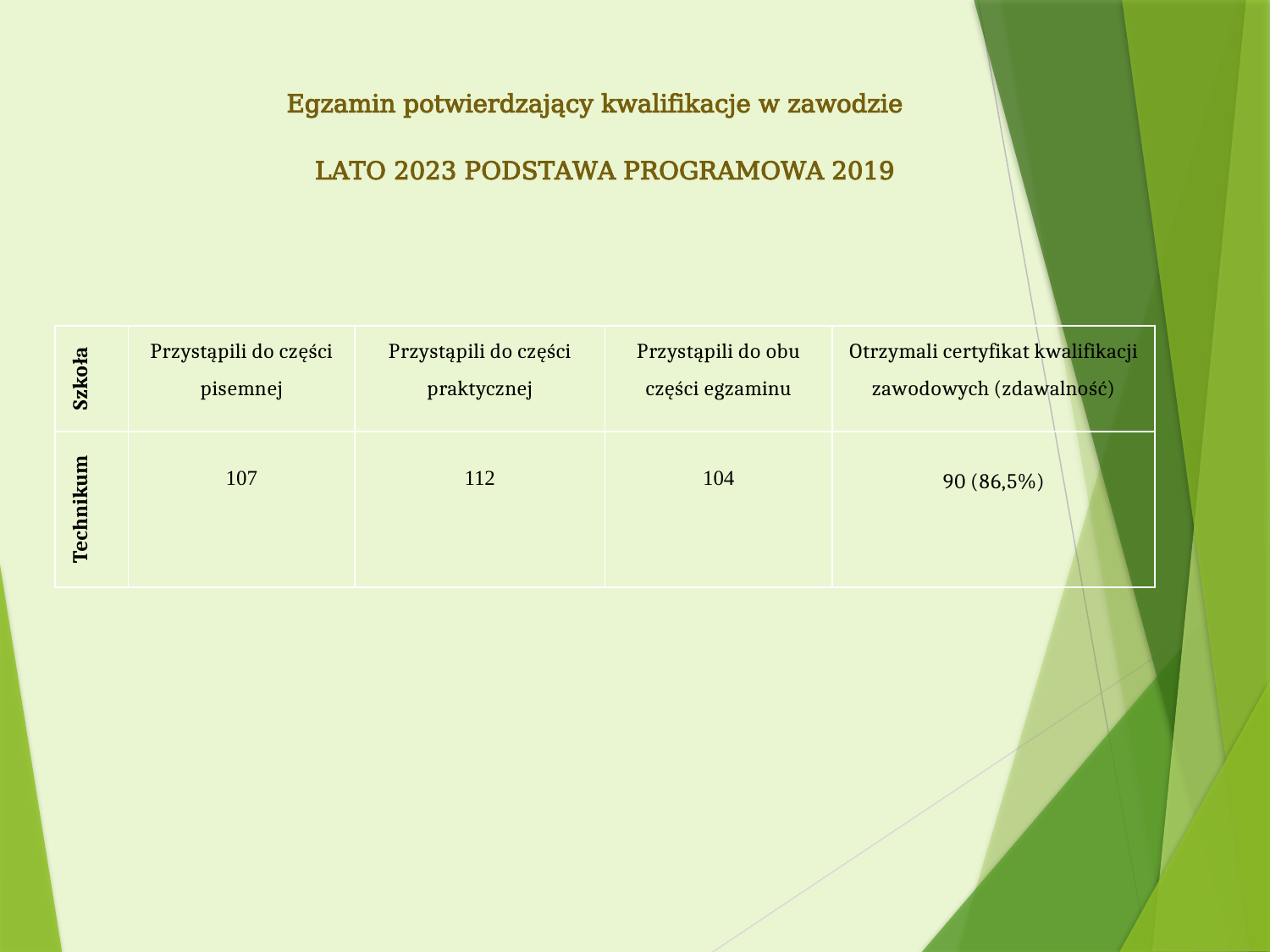

# Egzamin potwierdzający kwalifikacje w zawodzie
Lato 2023 podstawa programowa 2019
| Szkoła | Przystąpili do części pisemnej | Przystąpili do części praktycznej | Przystąpili do obu części egzaminu | Otrzymali certyfikat kwalifikacji zawodowych (zdawalność) |
| --- | --- | --- | --- | --- |
| Technikum | 107 | 112 | 104 | 90 (86,5%) |